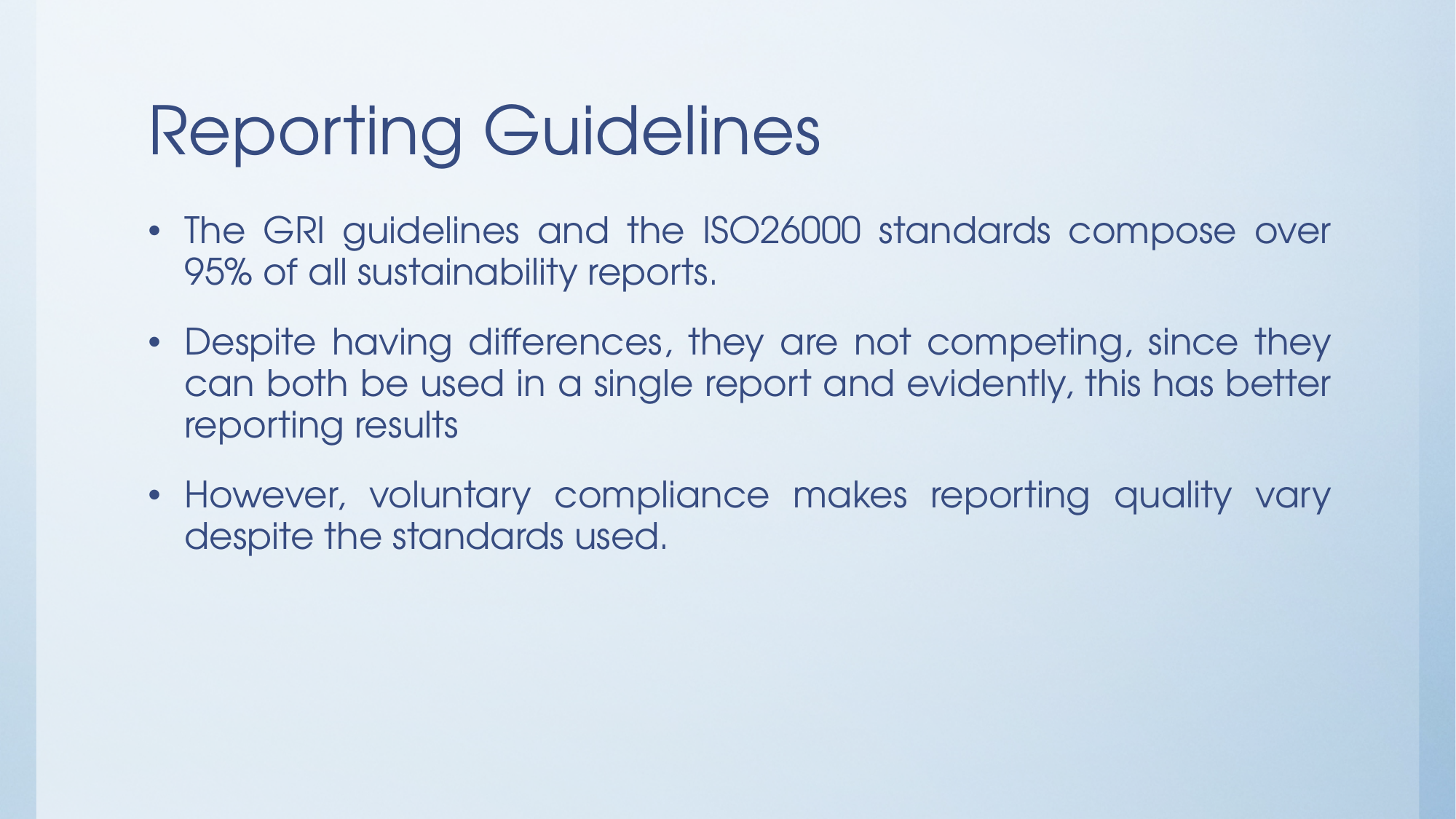

# Reporting Guidelines
The GRI guidelines and the ISO26000 standards compose over 95% of all sustainability reports.
Despite having differences, they are not competing, since they can both be used in a single report and evidently, this has better reporting results
However, voluntary compliance makes reporting quality vary despite the standards used.